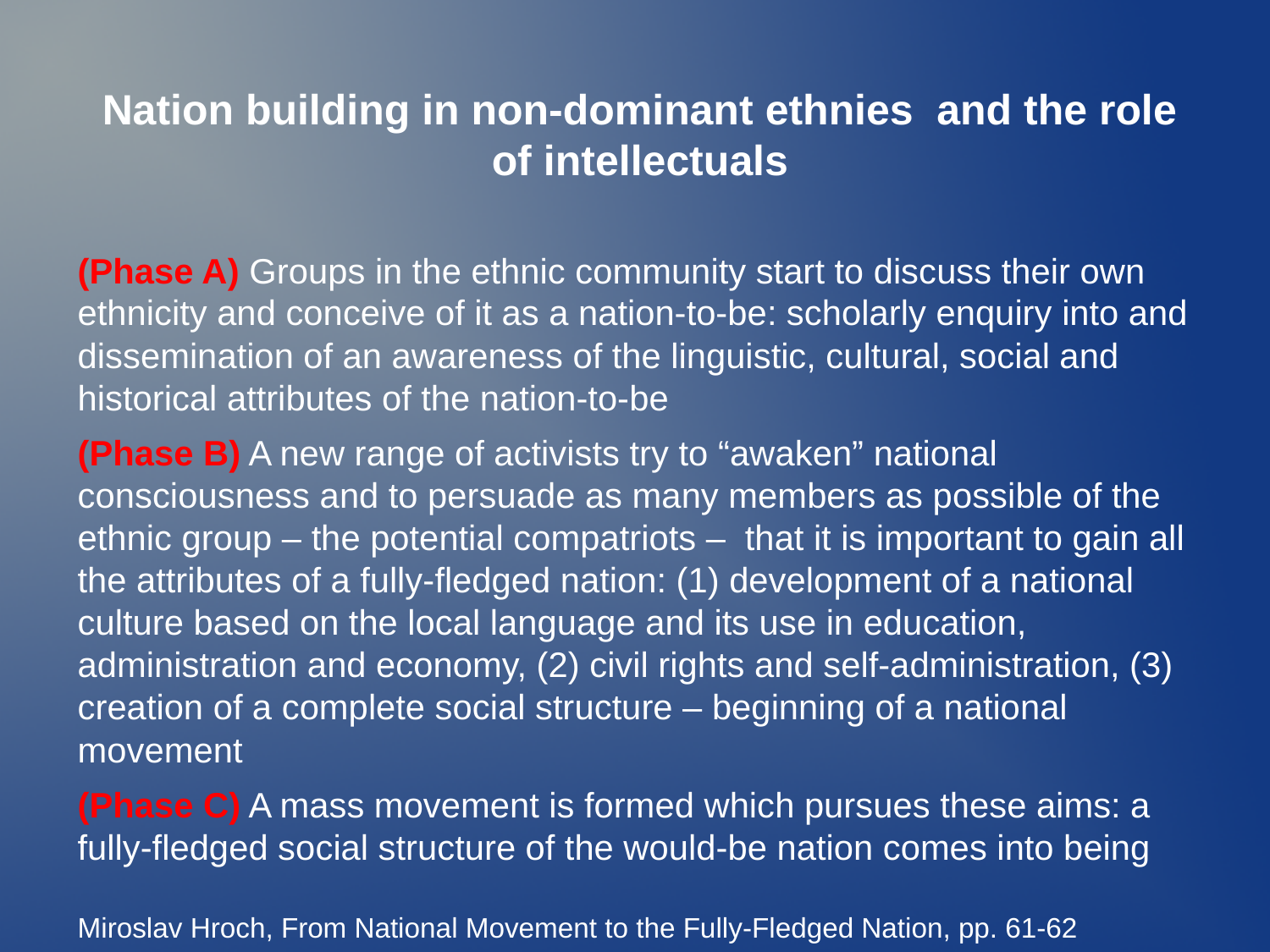

Nation building in non-dominant ethnies  and the role of intellectuals

(Phase A) Groups in the ethnic community start to discuss their own ethnicity and conceive of it as a nation-to-be: scholarly enquiry into and dissemination of an awareness of the linguistic, cultural, social and historical attributes of the nation-to-be
(Phase B) A new range of activists try to “awaken” national consciousness and to persuade as many members as possible of the ethnic group – the potential compatriots –  that it is important to gain all the attributes of a fully-fledged nation: (1) development of a national culture based on the local language and its use in education, administration and economy, (2) civil rights and self-administration, (3) creation of a complete social structure – beginning of a national movement
(Phase C) A mass movement is formed which pursues these aims: a fully-fledged social structure of the would-be nation comes into being

Miroslav Hroch, From National Movement to the Fully-Fledged Nation, pp. 61-62